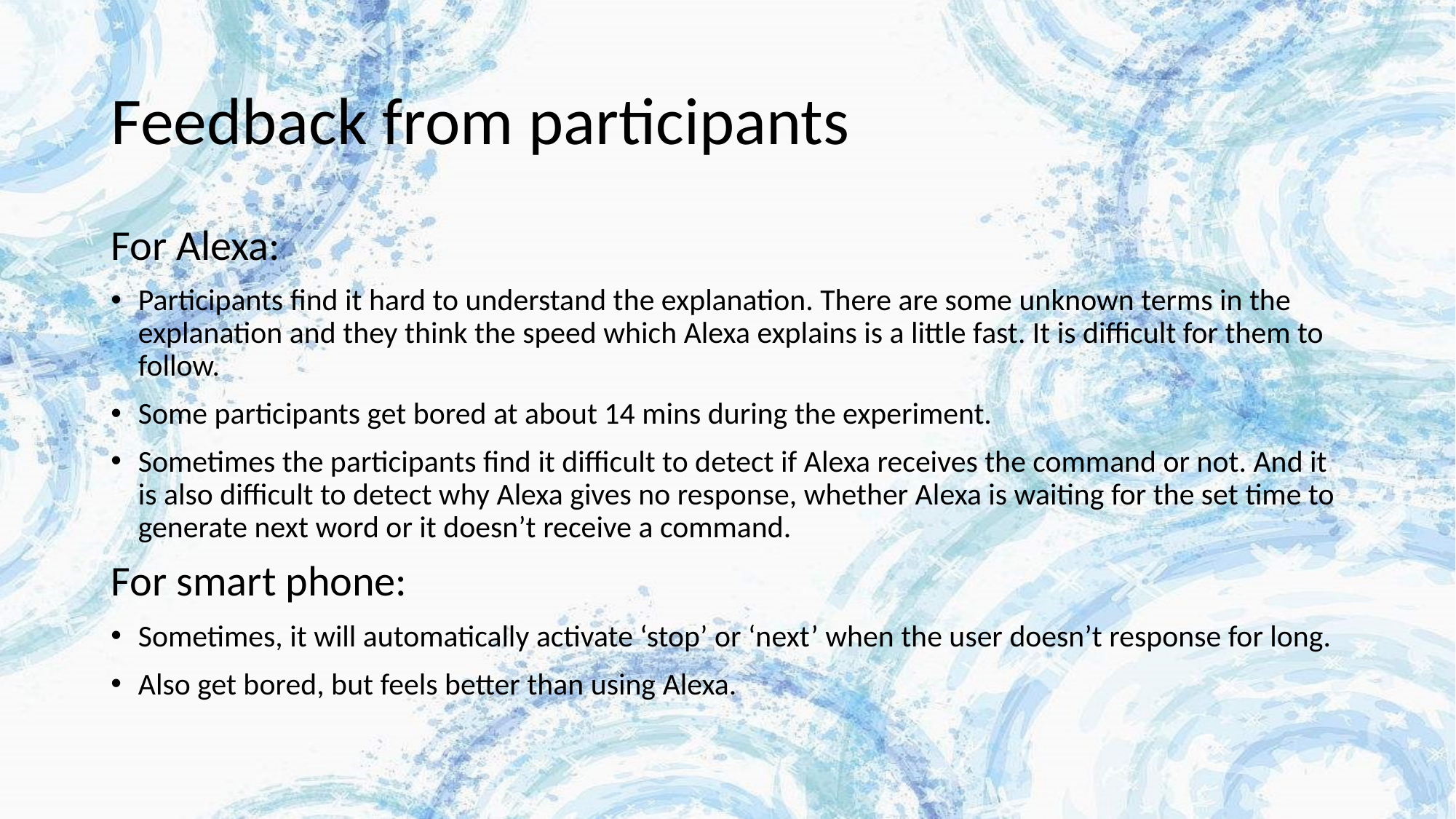

# Feedback from participants
For Alexa:
Participants find it hard to understand the explanation. There are some unknown terms in the explanation and they think the speed which Alexa explains is a little fast. It is difficult for them to follow.
Some participants get bored at about 14 mins during the experiment.
Sometimes the participants find it difficult to detect if Alexa receives the command or not. And it is also difficult to detect why Alexa gives no response, whether Alexa is waiting for the set time to generate next word or it doesn’t receive a command.
For smart phone:
Sometimes, it will automatically activate ‘stop’ or ‘next’ when the user doesn’t response for long.
Also get bored, but feels better than using Alexa.